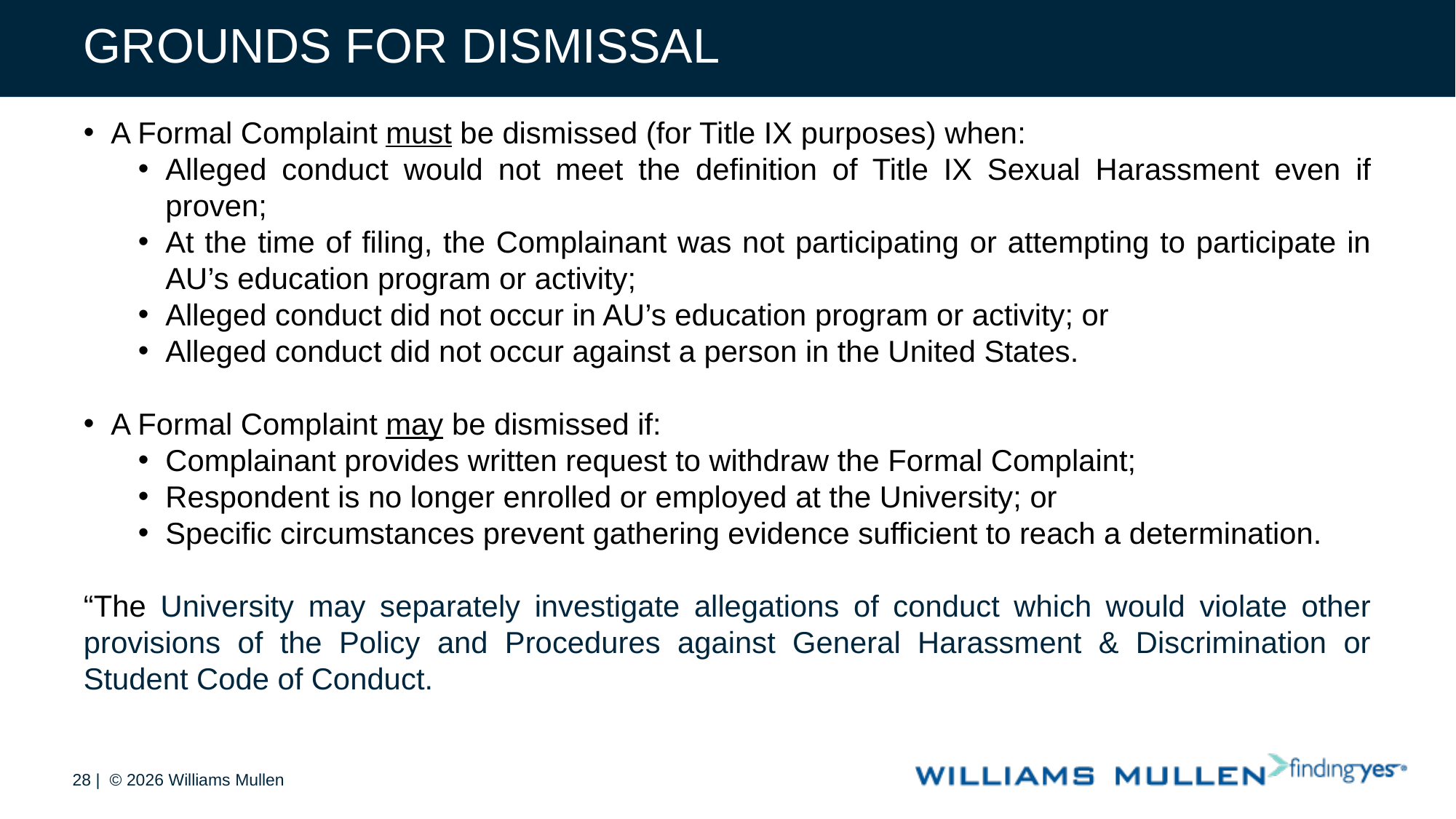

# GROUNDS FOR DISMISSAL
A Formal Complaint must be dismissed (for Title IX purposes) when:
Alleged conduct would not meet the definition of Title IX Sexual Harassment even if proven;
At the time of filing, the Complainant was not participating or attempting to participate in AU’s education program or activity;
Alleged conduct did not occur in AU’s education program or activity; or
Alleged conduct did not occur against a person in the United States.

A Formal Complaint may be dismissed if:
Complainant provides written request to withdraw the Formal Complaint;
Respondent is no longer enrolled or employed at the University; or
Specific circumstances prevent gathering evidence sufficient to reach a determination.

“The University may separately investigate allegations of conduct which would violate other provisions of the Policy and Procedures against General Harassment & Discrimination or Student Code of Conduct.